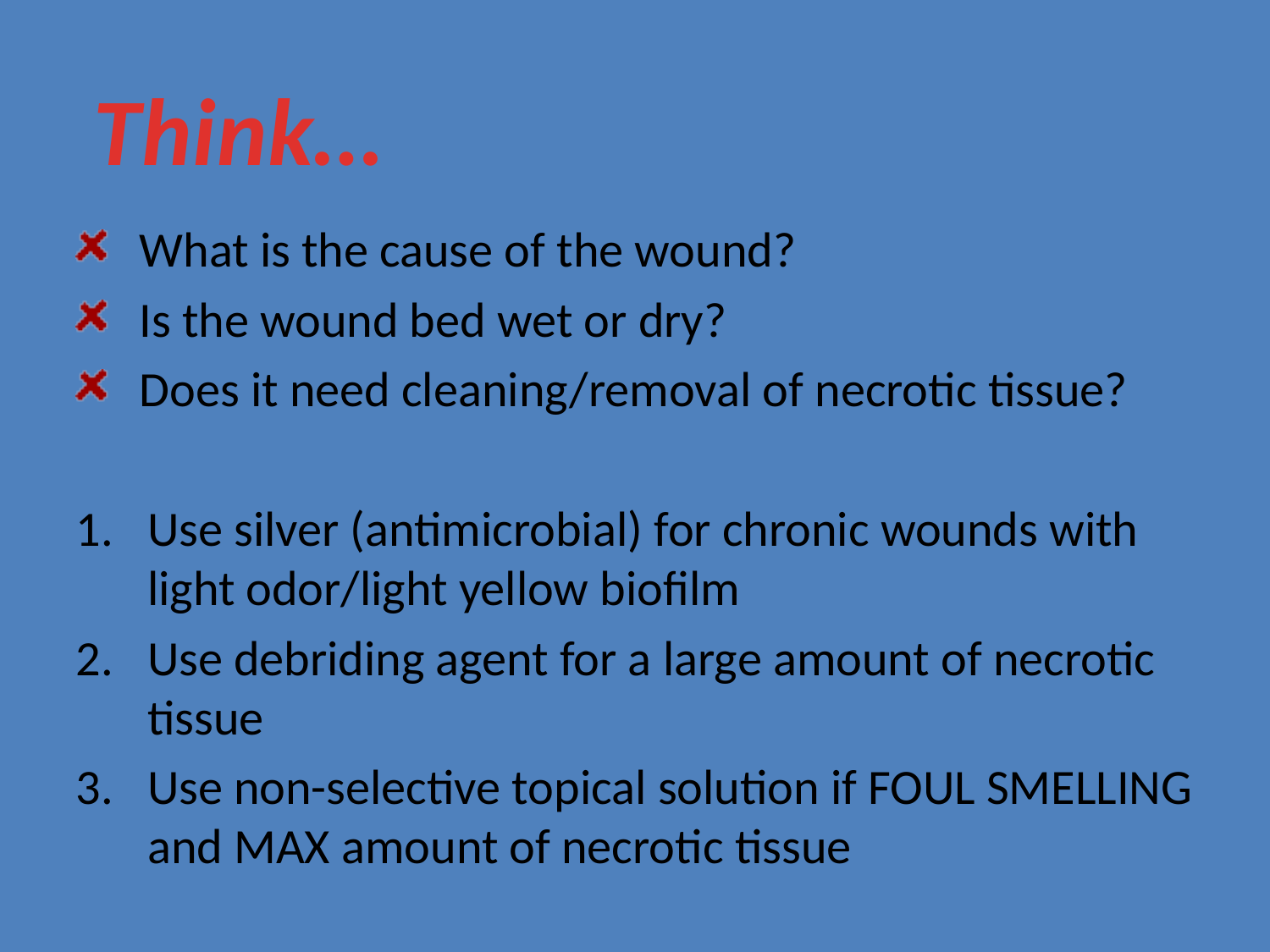

Think…
What is the cause of the wound?
Is the wound bed wet or dry?
Does it need cleaning/removal of necrotic tissue?

Use silver (antimicrobial) for chronic wounds with light odor/light yellow biofilm
Use debriding agent for a large amount of necrotic tissue
Use non-selective topical solution if FOUL SMELLING and MAX amount of necrotic tissue